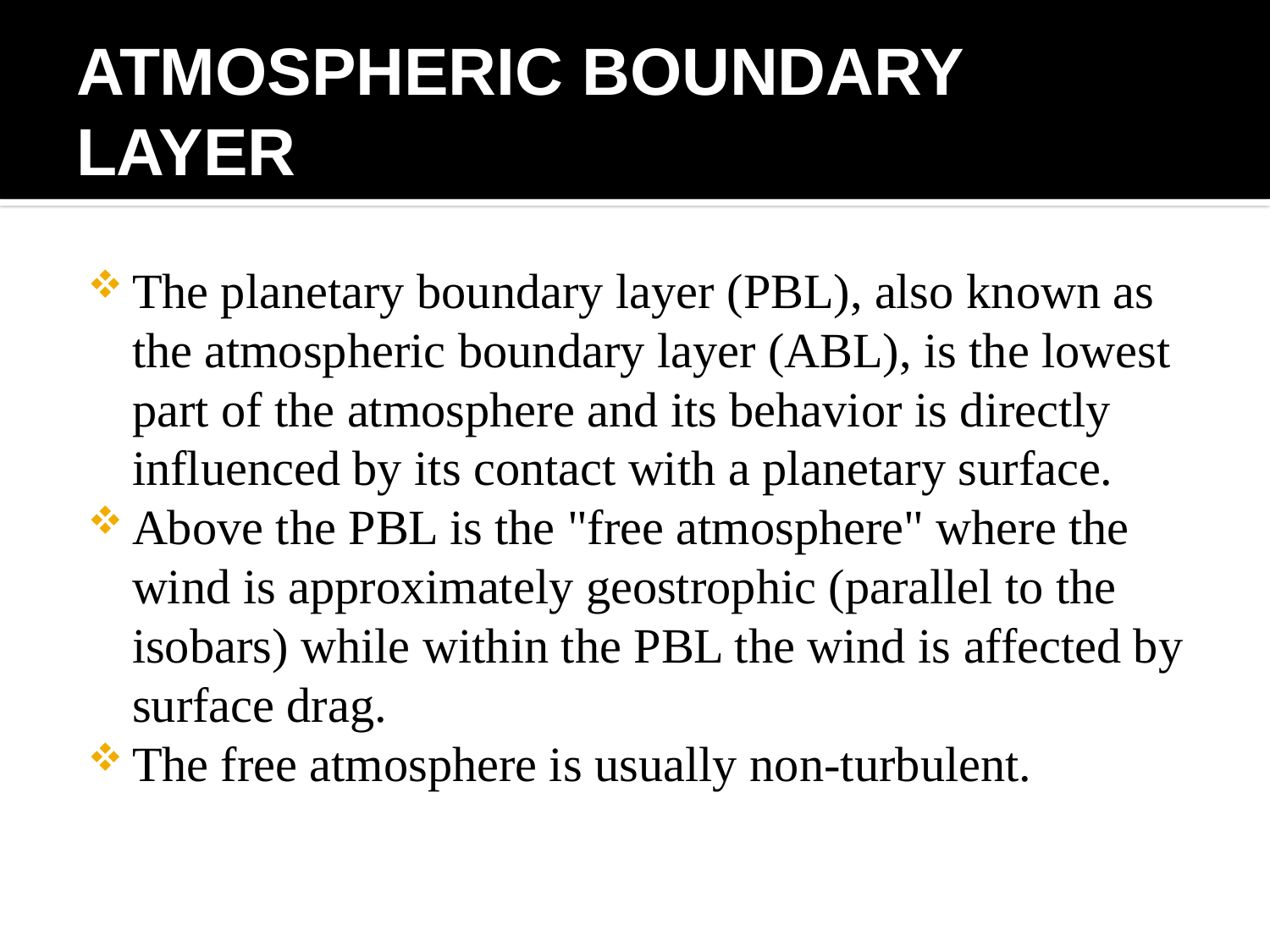

# ATMOSPHERIC BOUNDARY LAYER
The planetary boundary layer (PBL), also known as the atmospheric boundary layer (ABL), is the lowest part of the atmosphere and its behavior is directly influenced by its contact with a planetary surface.
Above the PBL is the "free atmosphere" where the wind is approximately geostrophic (parallel to the isobars) while within the PBL the wind is affected by surface drag.
The free atmosphere is usually non-turbulent.